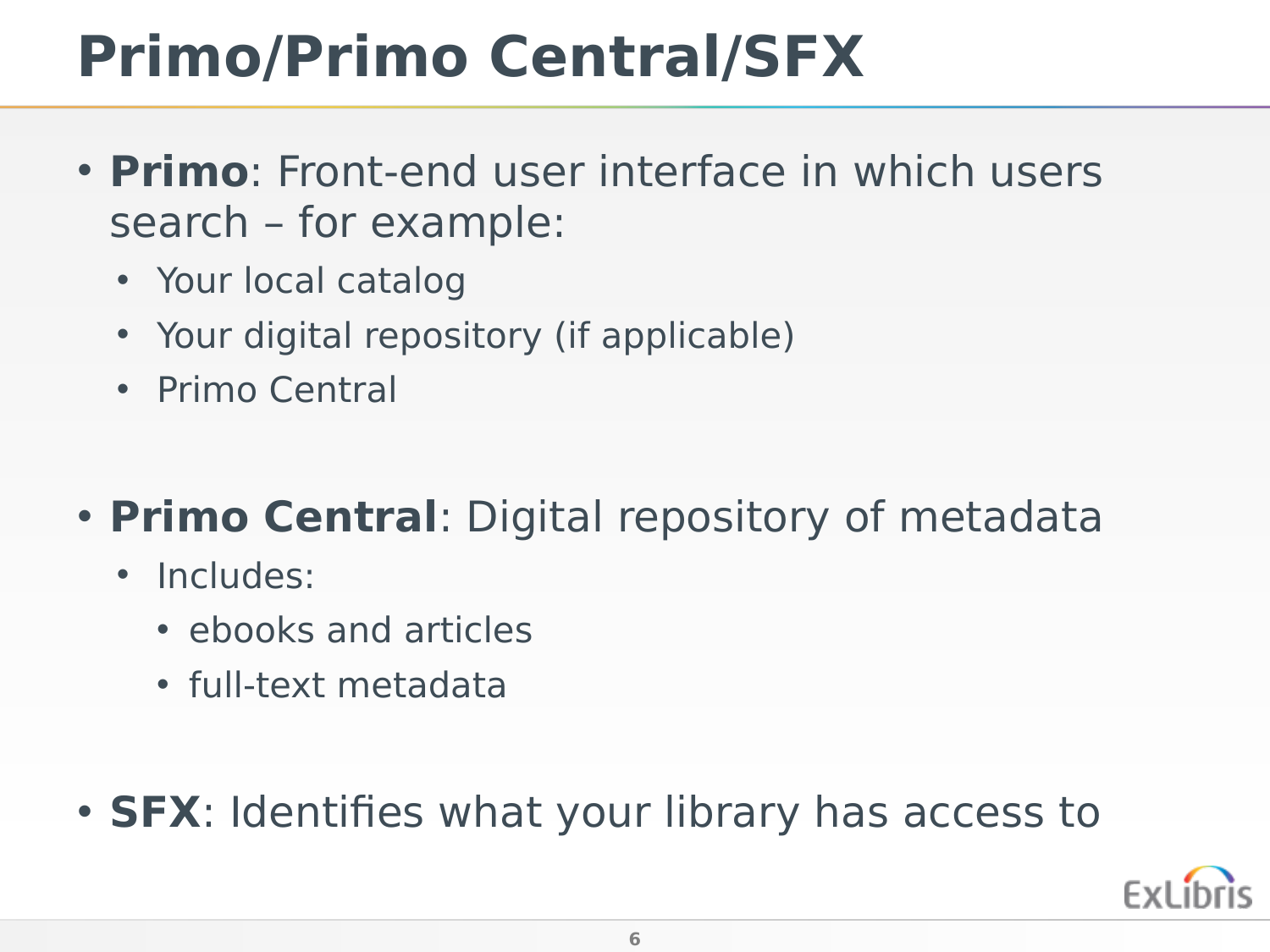

# Primo/Primo Central/SFX
Primo: Front-end user interface in which users search – for example:
Your local catalog
Your digital repository (if applicable)
Primo Central

Primo Central: Digital repository of metadata
Includes:
ebooks and articles
full-text metadata

SFX: Identifies what your library has access to